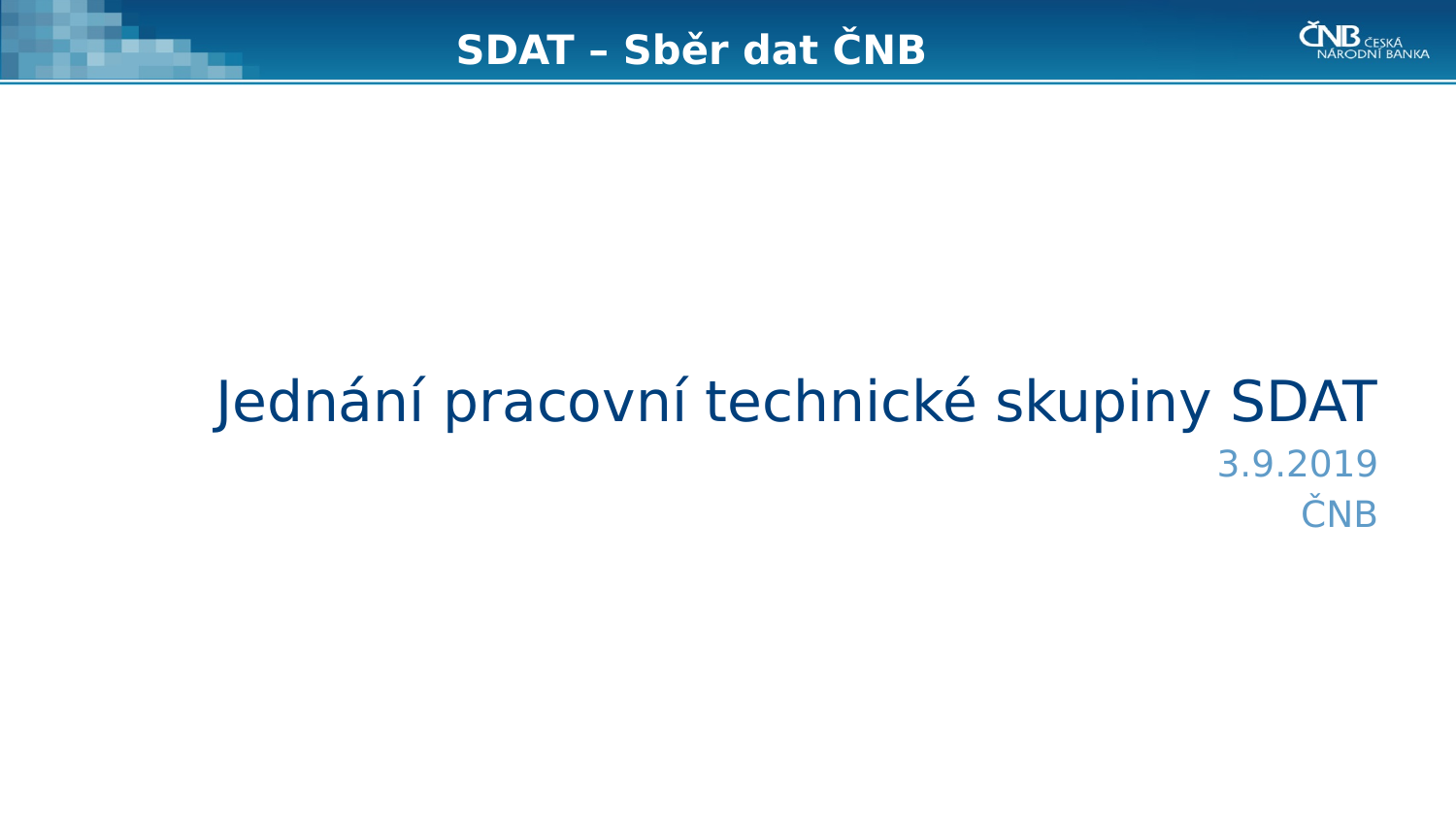

# SDAT – Sběr dat ČNB
Jednání pracovní technické skupiny SDAT
3.9.2019
ČNB